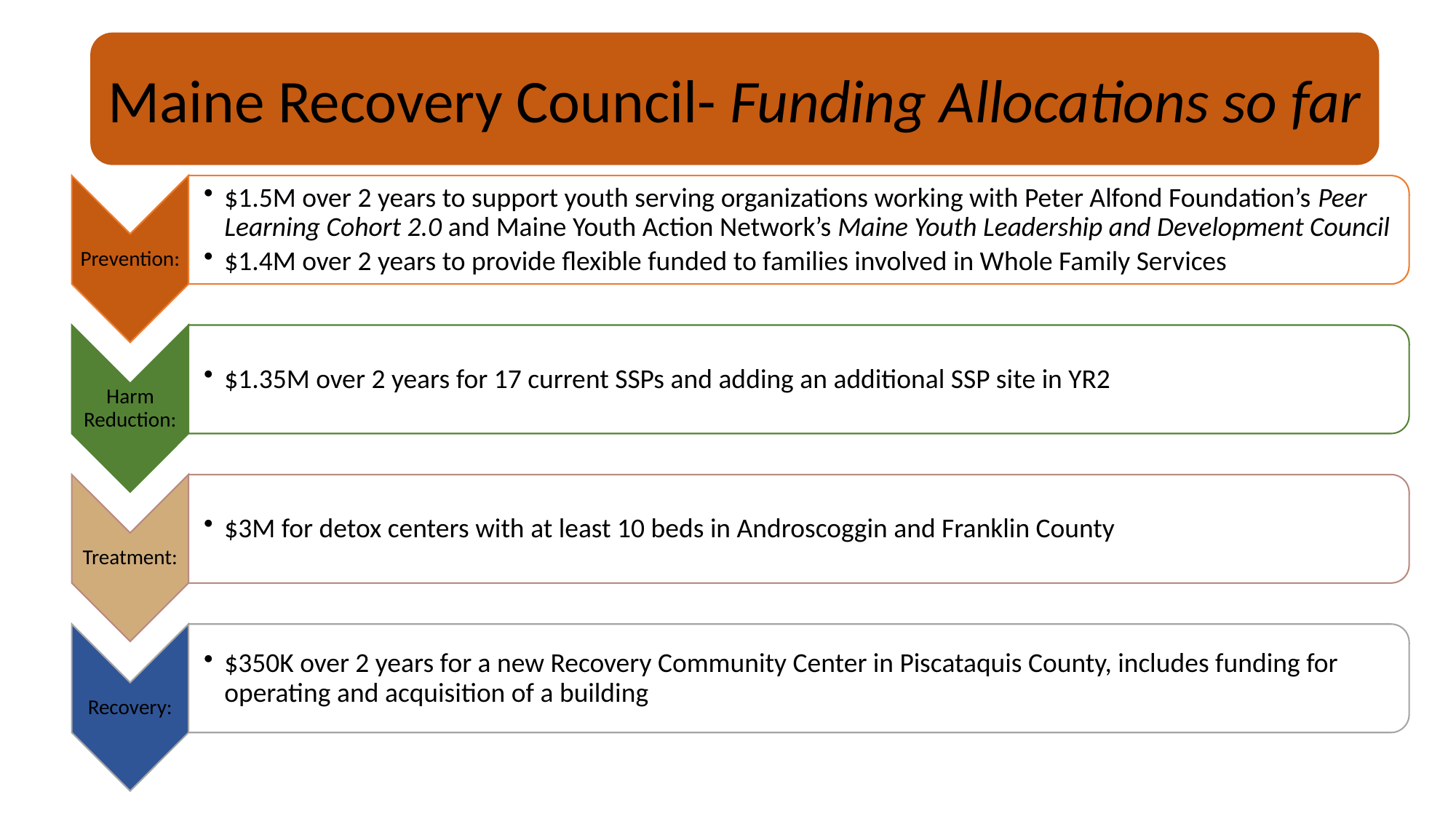

Maine Recovery Council- Funding Allocations so far
Prevention:
$1.5M over 2 years to support youth serving organizations working with Peter Alfond Foundation’s Peer Learning Cohort 2.0 and Maine Youth Action Network’s Maine Youth Leadership and Development Council
$1.4M over 2 years to provide flexible funded to families involved in Whole Family Services
Harm Reduction:
$1.35M over 2 years for 17 current SSPs and adding an additional SSP site in YR2
Treatment:
$3M for detox centers with at least 10 beds in Androscoggin and Franklin County
Recovery:
$350K over 2 years for a new Recovery Community Center in Piscataquis County, includes funding for operating and acquisition of a building